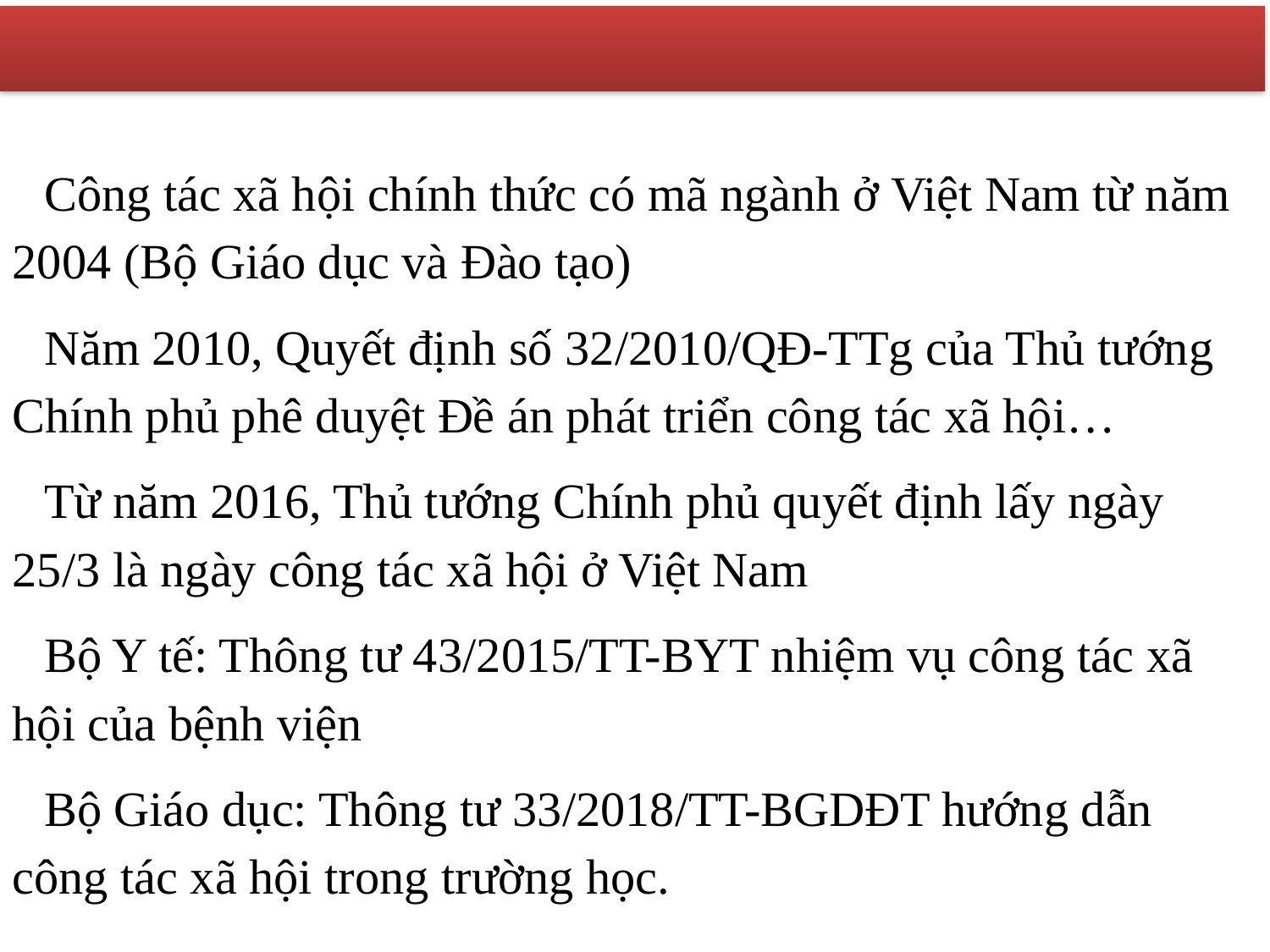

Công tác xã hội chính thức có mã ngành ở Việt Nam từ năm 2004 (Bộ Giáo dục và Đào tạo)
Năm 2010, Quyết định số 32/2010/QĐ-TTg của Thủ tướng Chính phủ phê duyệt Đề án phát triển công tác xã hội…
Từ năm 2016, Thủ tướng Chính phủ quyết định lấy ngày 25/3 là ngày công tác xã hội ở Việt Nam
Bộ Y tế: Thông tư 43/2015/TT-BYT nhiệm vụ công tác xã hội của bệnh viện
Bộ Giáo dục: Thông tư 33/2018/TT-BGDĐT hướng dẫn công tác xã hội trong trường học.